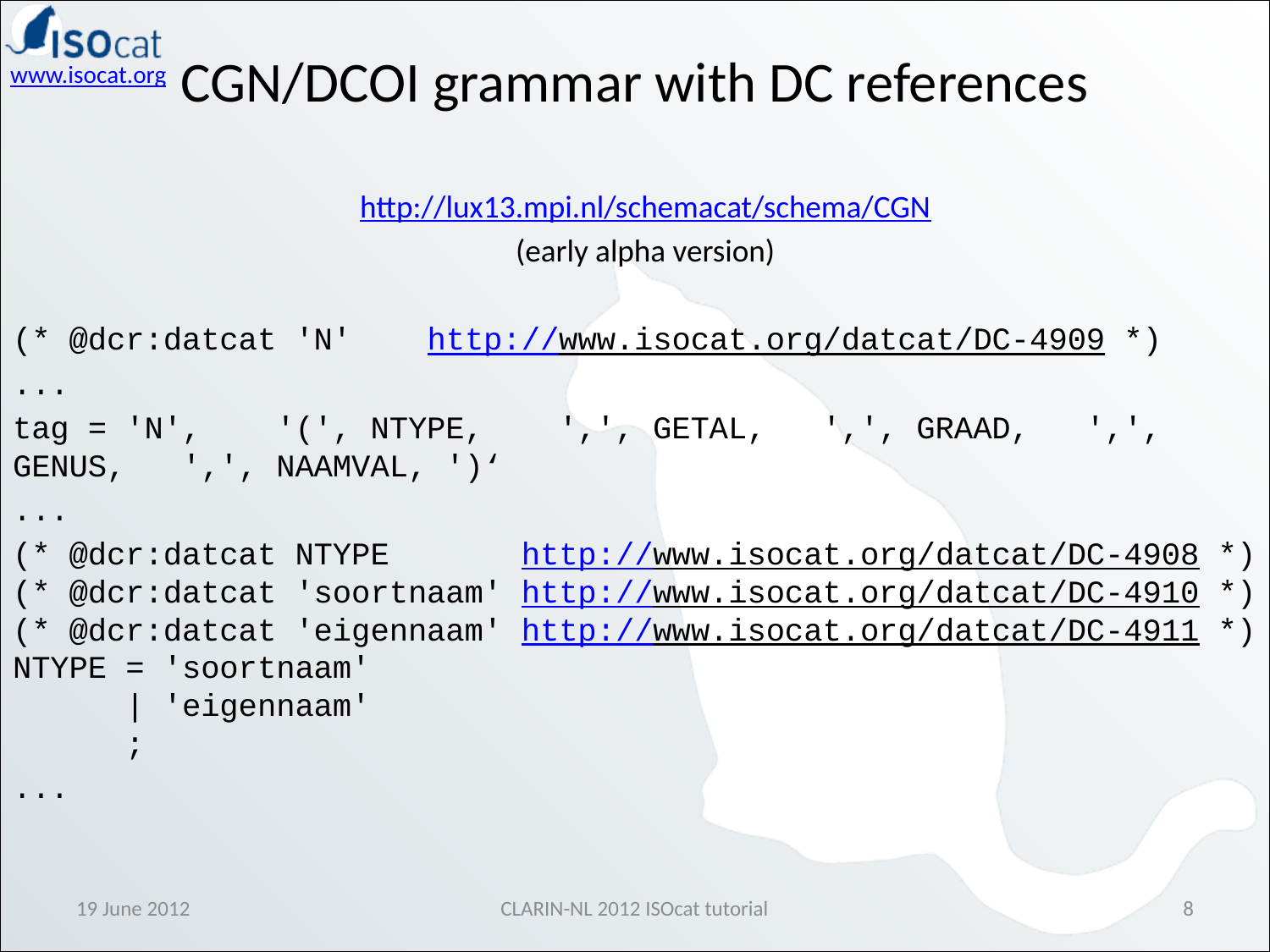

# CGN/DCOI grammar with DC references
http://lux13.mpi.nl/schemacat/schema/CGN
(early alpha version)

(* @dcr:datcat 'N'    http://www.isocat.org/datcat/DC-4909 *)
...
tag = 'N',    '(', NTYPE,    ',', GETAL,   ',', GRAAD,   ',', GENUS,   ',', NAAMVAL, ')‘
...
(* @dcr:datcat NTYPE       http://www.isocat.org/datcat/DC-4908 *)
(* @dcr:datcat 'soortnaam' http://www.isocat.org/datcat/DC-4910 *)
(* @dcr:datcat 'eigennaam' http://www.isocat.org/datcat/DC-4911 *)
NTYPE = 'soortnaam'
      | 'eigennaam'
      ;
...
19 June 2012
CLARIN-NL 2012 ISOcat tutorial
8